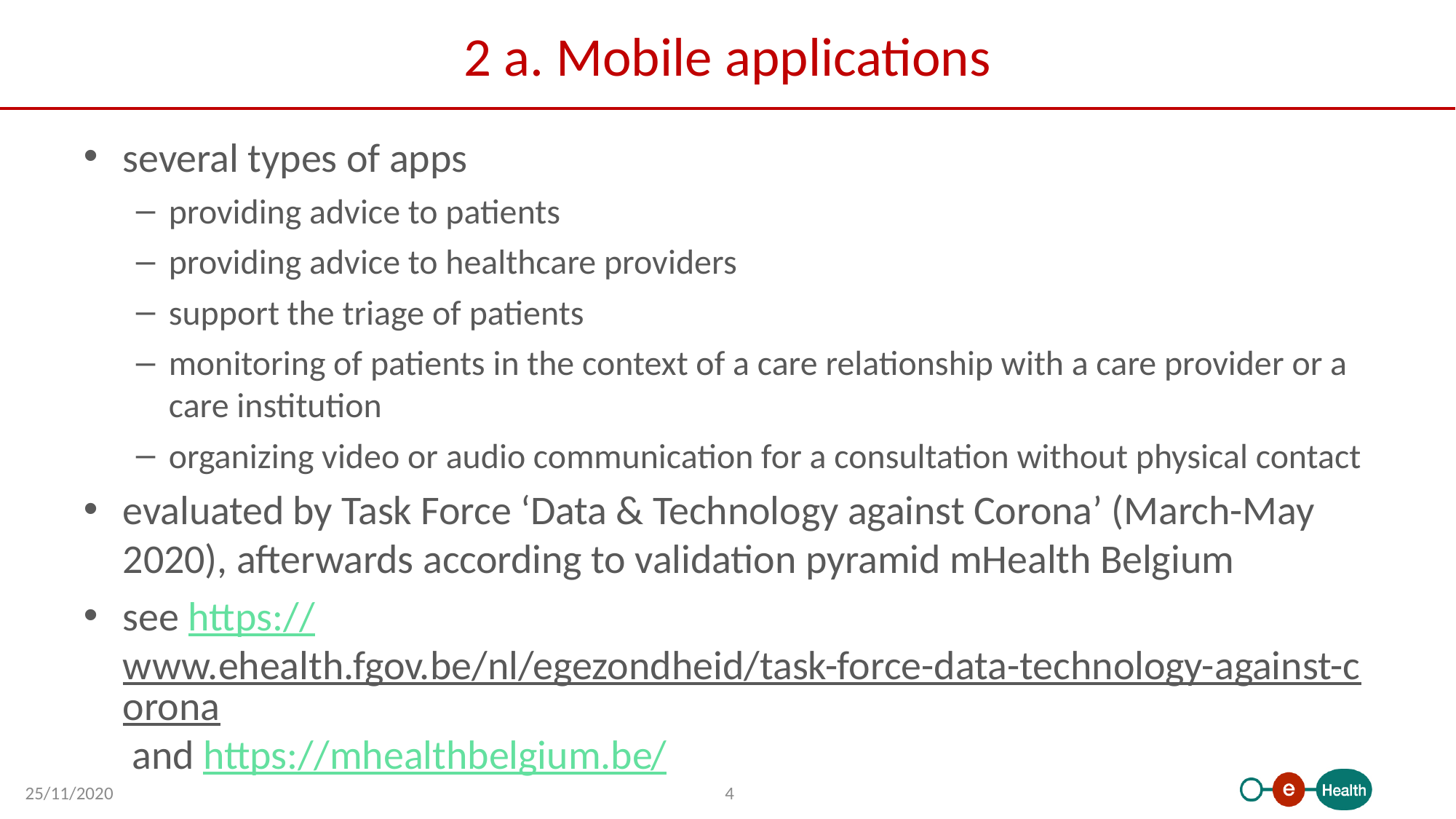

# 2 a. Mobile applications
several types of apps
providing advice to patients
providing advice to healthcare providers
support the triage of patients
monitoring of patients in the context of a care relationship with a care provider or a care institution
organizing video or audio communication for a consultation without physical contact
evaluated by Task Force ‘Data & Technology against Corona’ (March-May 2020), afterwards according to validation pyramid mHealth Belgium
see https://www.ehealth.fgov.be/nl/egezondheid/task-force-data-technology-against-corona and https://mhealthbelgium.be/
25/11/2020
4